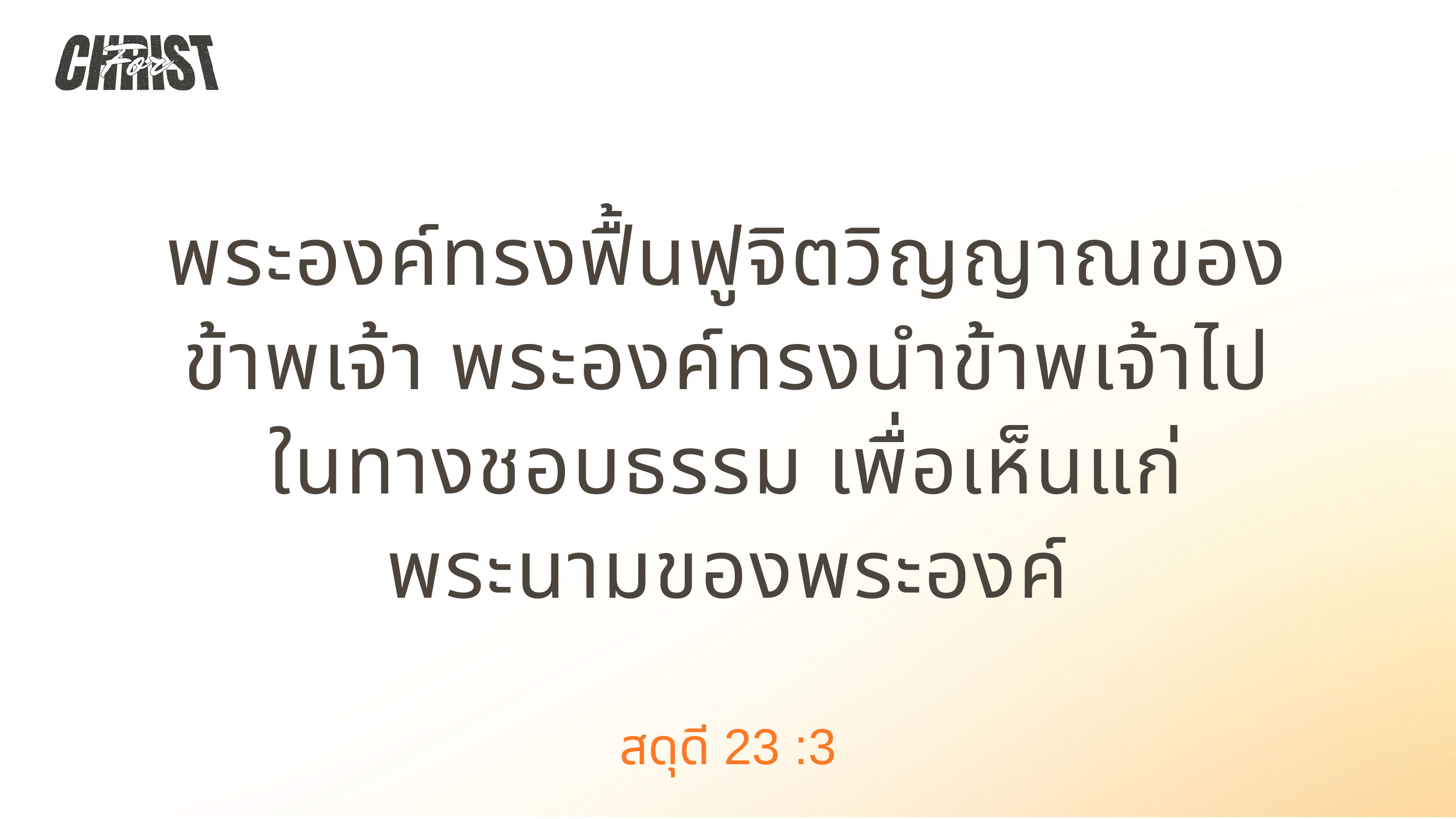

พระองค์ทรงฟื้นฟูจิตวิญญาณของข้าพเจ้า พระองค์ทรงนำข้าพเจ้าไปในทางชอบธรรม เพื่อเห็นแก่พระนามของพระองค์
สดุดี 23 :3